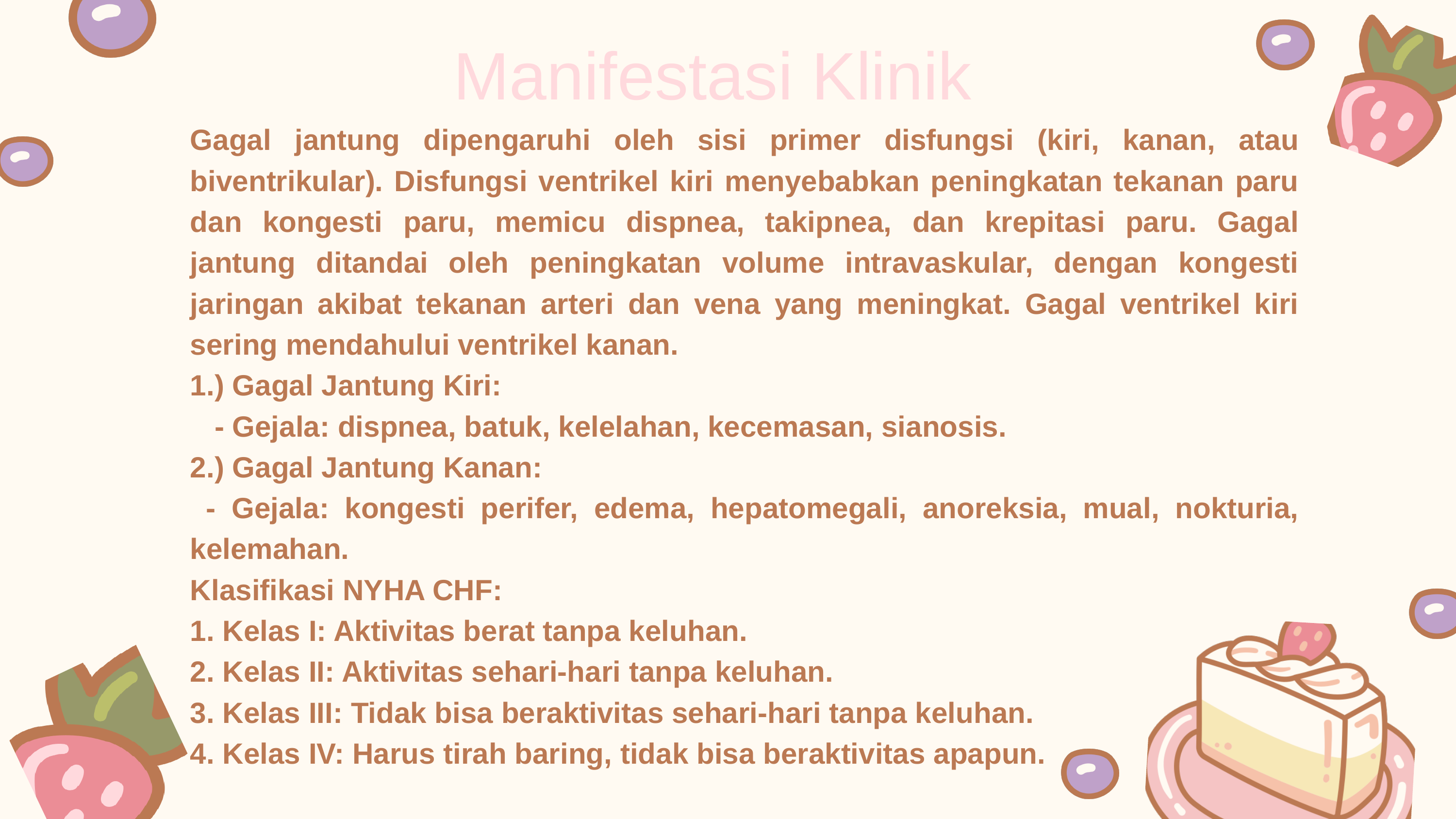

Manifestasi Klinik

Gagal jantung dipengaruhi oleh sisi primer disfungsi (kiri, kanan, atau biventrikular). Disfungsi ventrikel kiri menyebabkan peningkatan tekanan paru dan kongesti paru, memicu dispnea, takipnea, dan krepitasi paru. Gagal jantung ditandai oleh peningkatan volume intravaskular, dengan kongesti jaringan akibat tekanan arteri dan vena yang meningkat. Gagal ventrikel kiri sering mendahului ventrikel kanan.
1.) Gagal Jantung Kiri:
   - Gejala: dispnea, batuk, kelelahan, kecemasan, sianosis.
2.) Gagal Jantung Kanan:
 - Gejala: kongesti perifer, edema, hepatomegali, anoreksia, mual, nokturia, kelemahan.
Klasifikasi NYHA CHF:
1. Kelas I: Aktivitas berat tanpa keluhan.
2. Kelas II: Aktivitas sehari-hari tanpa keluhan.
3. Kelas III: Tidak bisa beraktivitas sehari-hari tanpa keluhan.
4. Kelas IV: Harus tirah baring, tidak bisa beraktivitas apapun.